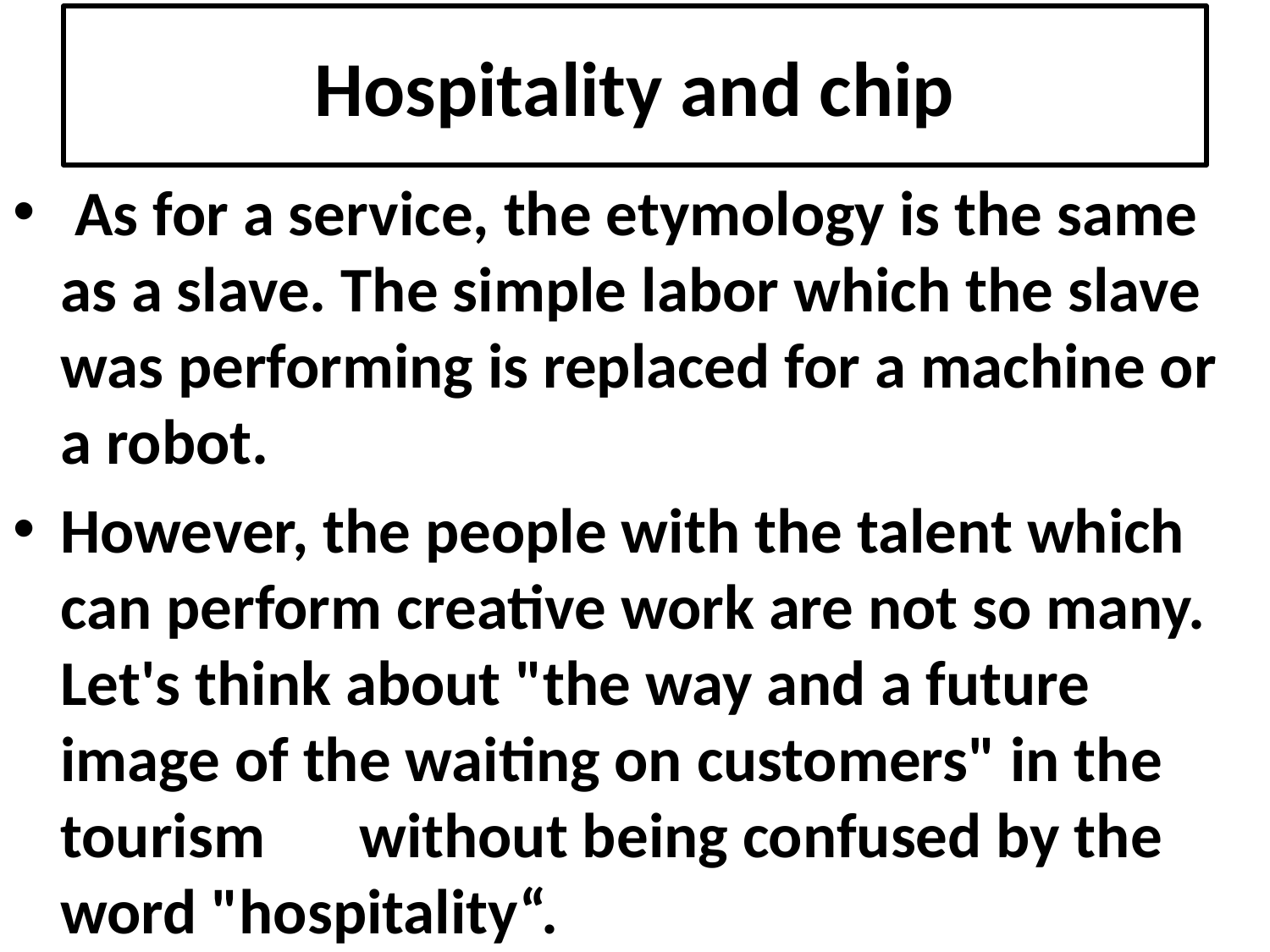

# Hospitality and chip
 As for a service, the etymology is the same as a slave. The simple labor which the slave was performing is replaced for a machine or a robot.
However, the people with the talent which can perform creative work are not so many. Let's think about "the way and a future image of the waiting on customers" in the tourism　without being confused by the word "hospitality“.